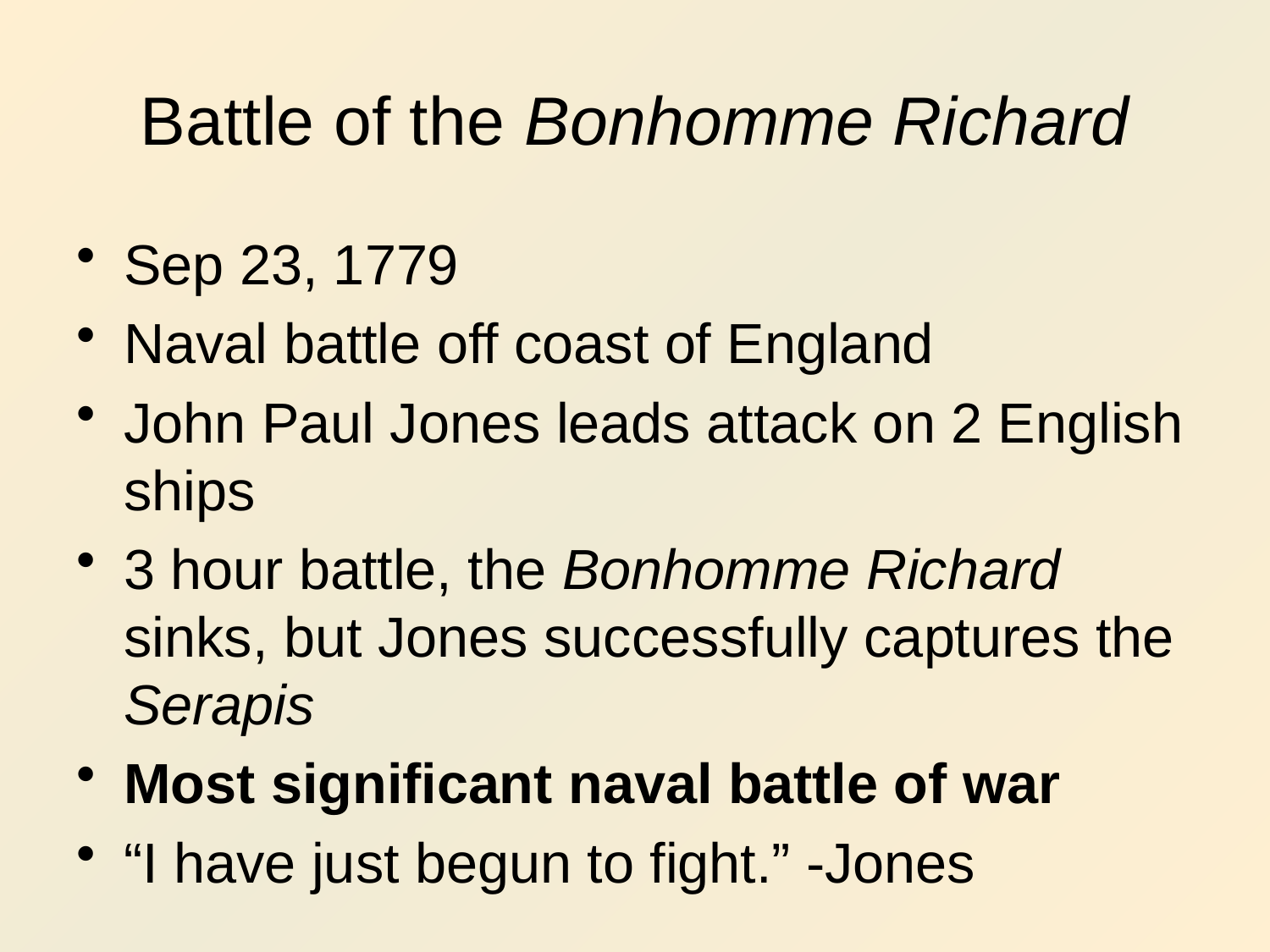

# Battle of the Bonhomme Richard
Sep 23, 1779
Naval battle off coast of England
John Paul Jones leads attack on 2 English ships
3 hour battle, the Bonhomme Richard sinks, but Jones successfully captures the Serapis
Most significant naval battle of war
“I have just begun to fight.” -Jones